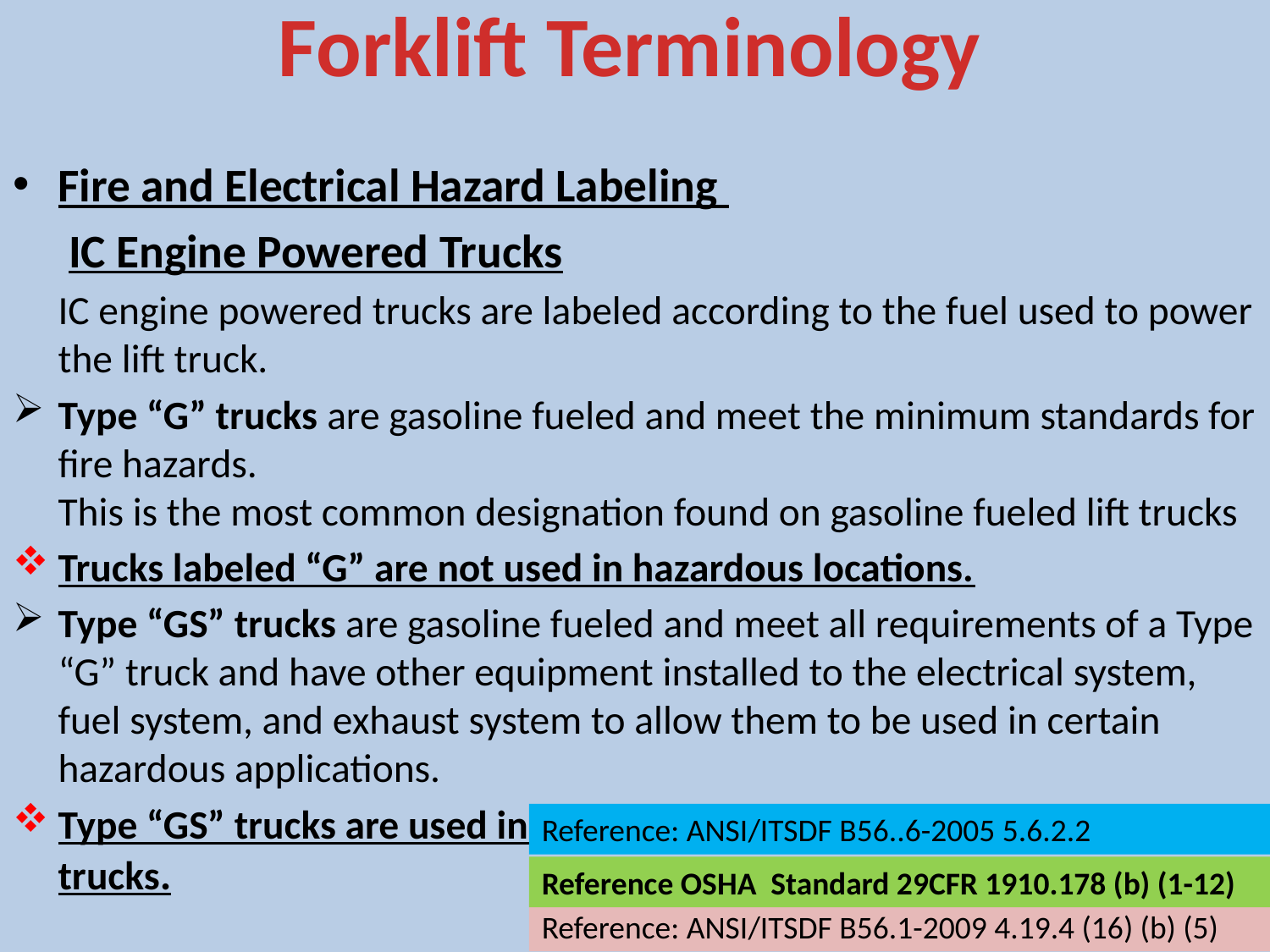

Fire and Electrical Hazard Labeling
	 IC Engine Powered Trucks
	IC engine powered trucks are labeled according to the fuel used to power the lift truck.
Type “G” trucks are gasoline fueled and meet the minimum standards for fire hazards.
This is the most common designation found on gasoline fueled lift trucks
Trucks labeled “G” are not used in hazardous locations.
	Type “GS” trucks are gasoline fueled and meet all requirements of a Type “G” truck and have other equipment installed to the electrical system, fuel system, and exhaust system to allow them to be used in certain hazardous applications.
Type “GS” trucks are used in similar applications to Type “EE” electric trucks.
# Forklift Terminology
Reference: ANSI/ITSDF B56..6-2005 5.6.2.2
Reference OSHA  Standard 29CFR 1910.178 (b) (1-12)
Reference: ANSI/ITSDF B56.1-2009 4.19.4 (16) (b) (5)